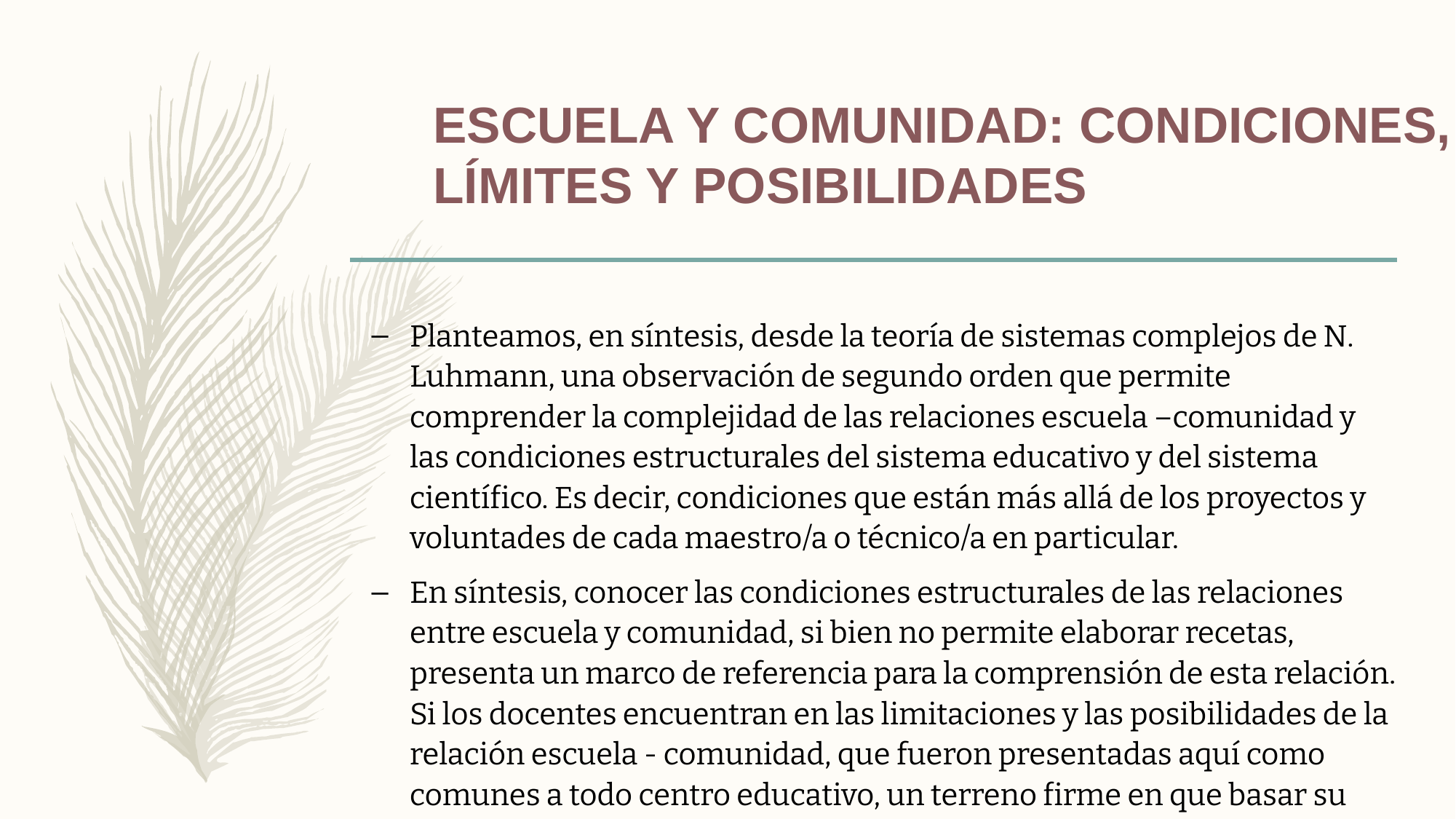

# ESCUELA Y COMUNIDAD: CONDICIONES, LÍMITES Y POSIBILIDADES
Planteamos, en síntesis, desde la teoría de sistemas complejos de N. Luhmann, una observación de segundo orden que permite comprender la complejidad de las relaciones escuela –comunidad y las condiciones estructurales del sistema educativo y del sistema científico. Es decir, condiciones que están más allá de los proyectos y voluntades de cada maestro/a o técnico/a en particular.
En síntesis, conocer las condiciones estructurales de las relaciones entre escuela y comunidad, si bien no permite elaborar recetas, presenta un marco de referencia para la comprensión de esta relación. Si los docentes encuentran en las limitaciones y las posibilidades de la relación escuela - comunidad, que fueron presentadas aquí como comunes a todo centro educativo, un terreno firme en que basar su propia intervención sobre el tema, el objetivo y el alcance posible de este trabajo se habrá realizado.